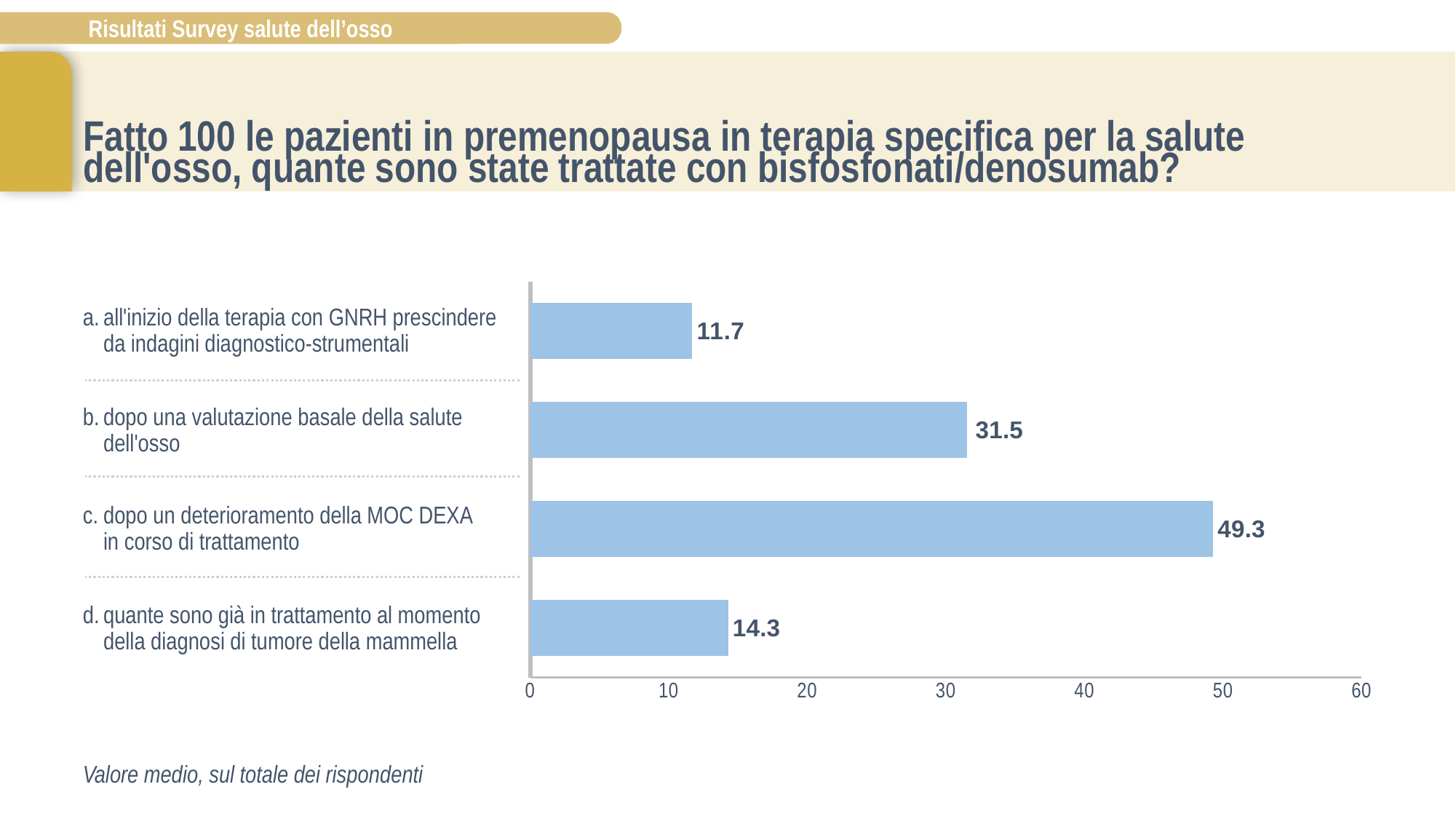

# Fatto 100 le pazienti in premenopausa in terapia specifica per la salute dell'osso, quante sono state trattate con bisfosfonati/denosumab?

### Chart

| Category | Colonna1 |
|---|---|
|  | 14.3 |
|  | 49.3 |
|  | 31.5 |
|  | 11.7 |
a.	all'inizio della terapia con GNRH prescindere da indagini diagnostico-strumentali

b.	dopo una valutazione basale della salute dell'osso

c.	dopo un deterioramento della MOC DEXA
in corso di trattamento

d.	quante sono già in trattamento al momento della diagnosi di tumore della mammella
Valore medio, sul totale dei rispondenti